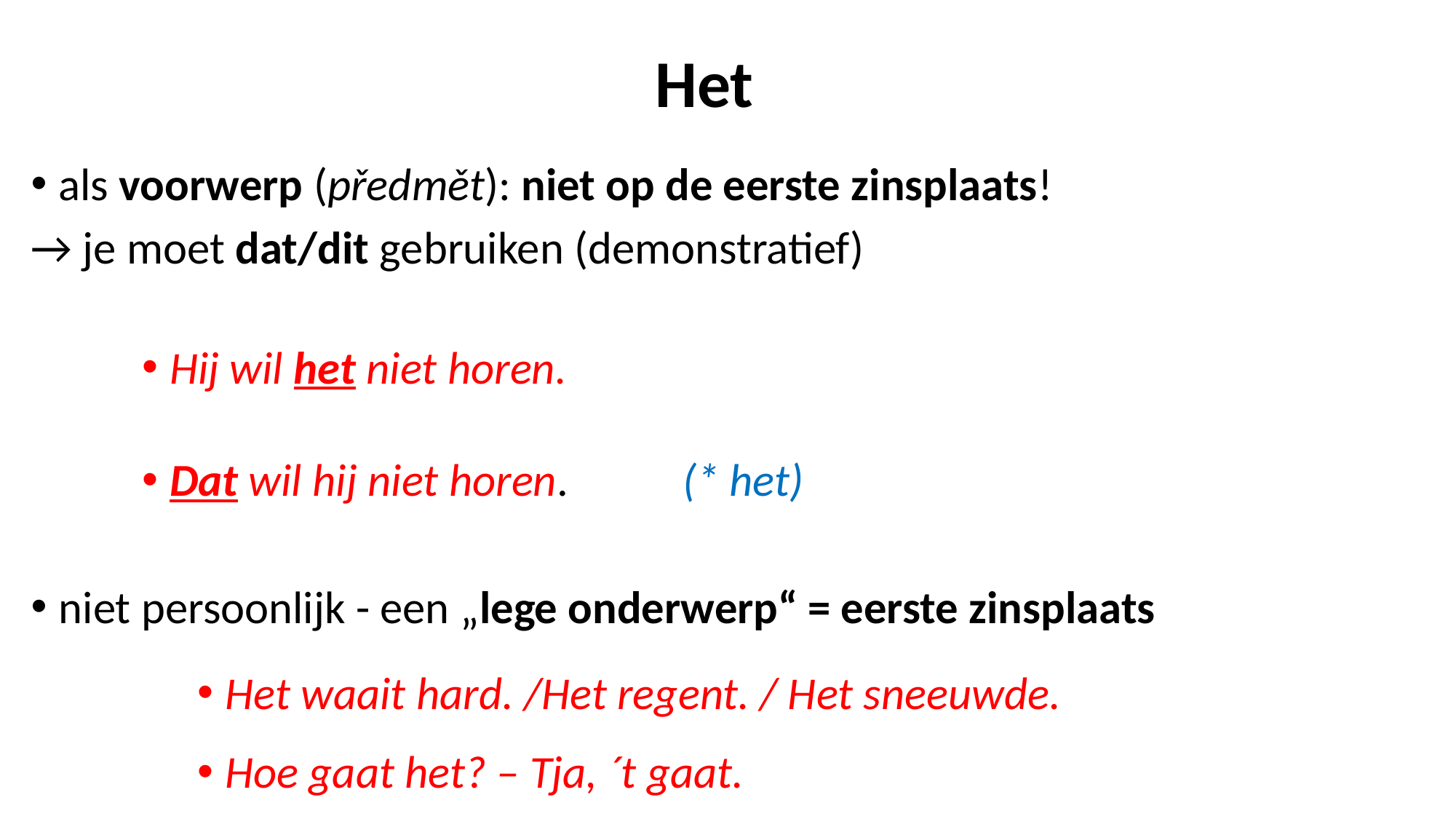

# Het
als voorwerp (předmět): niet op de eerste zinsplaats!
→ je moet dat/dit gebruiken (demonstratief)

Hij wil het niet horen.

Dat wil hij niet horen.   	(* het)

niet persoonlijk - een „lege onderwerp“ = eerste zinsplaats

Het waait hard. /Het regent. / Het sneeuwde.

Hoe gaat het? – Tja, ´t gaat.